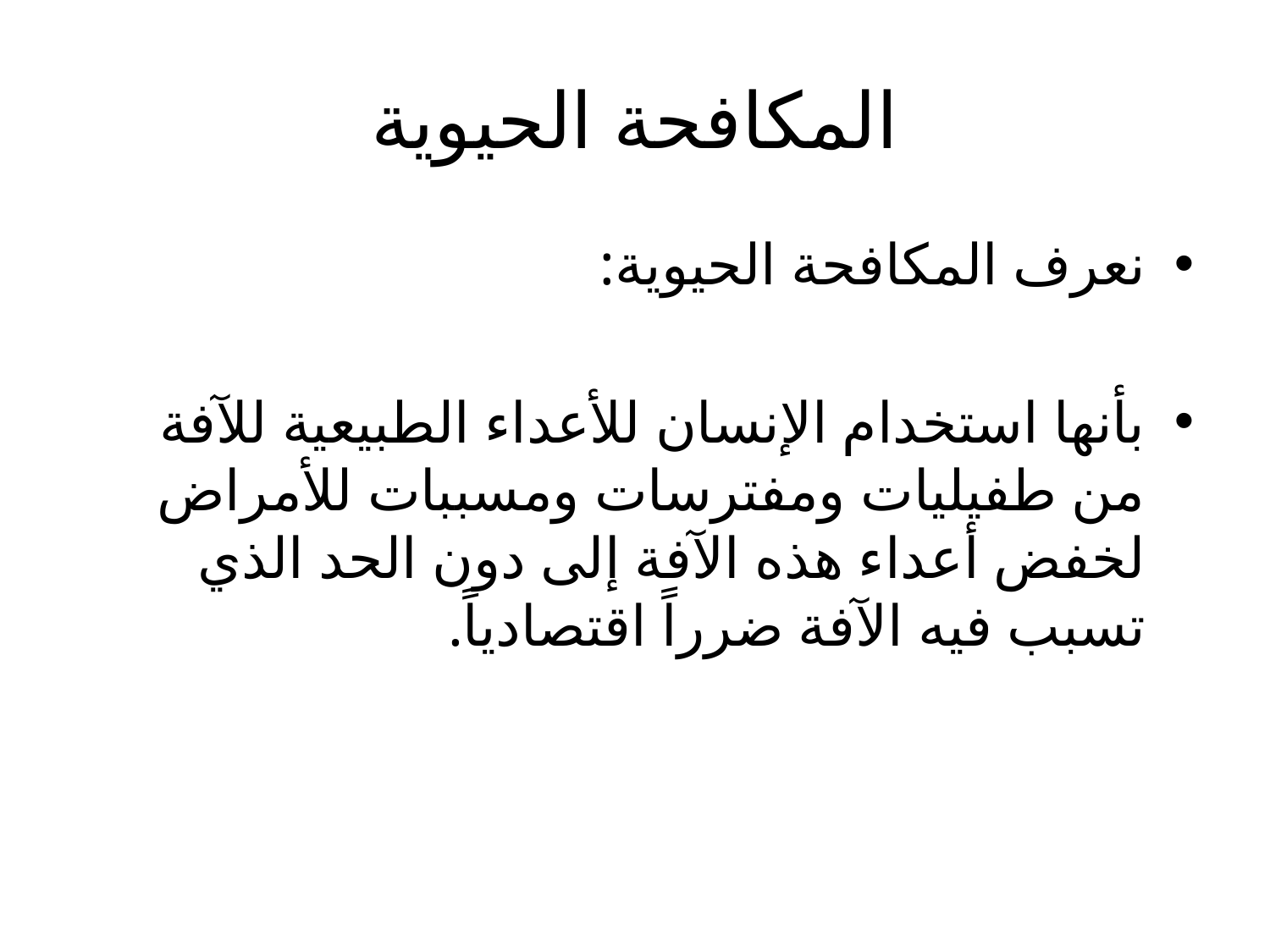

# المكافحة الحيوية
نعرف المكافحة الحيوية:

بأنها استخدام الإنسان للأعداء الطبيعية للآفة من طفيليات ومفترسات ومسببات للأمراض لخفض أعداء هذه الآفة إلى دون الحد الذي تسبب فيه الآفة ضرراً اقتصادياً.